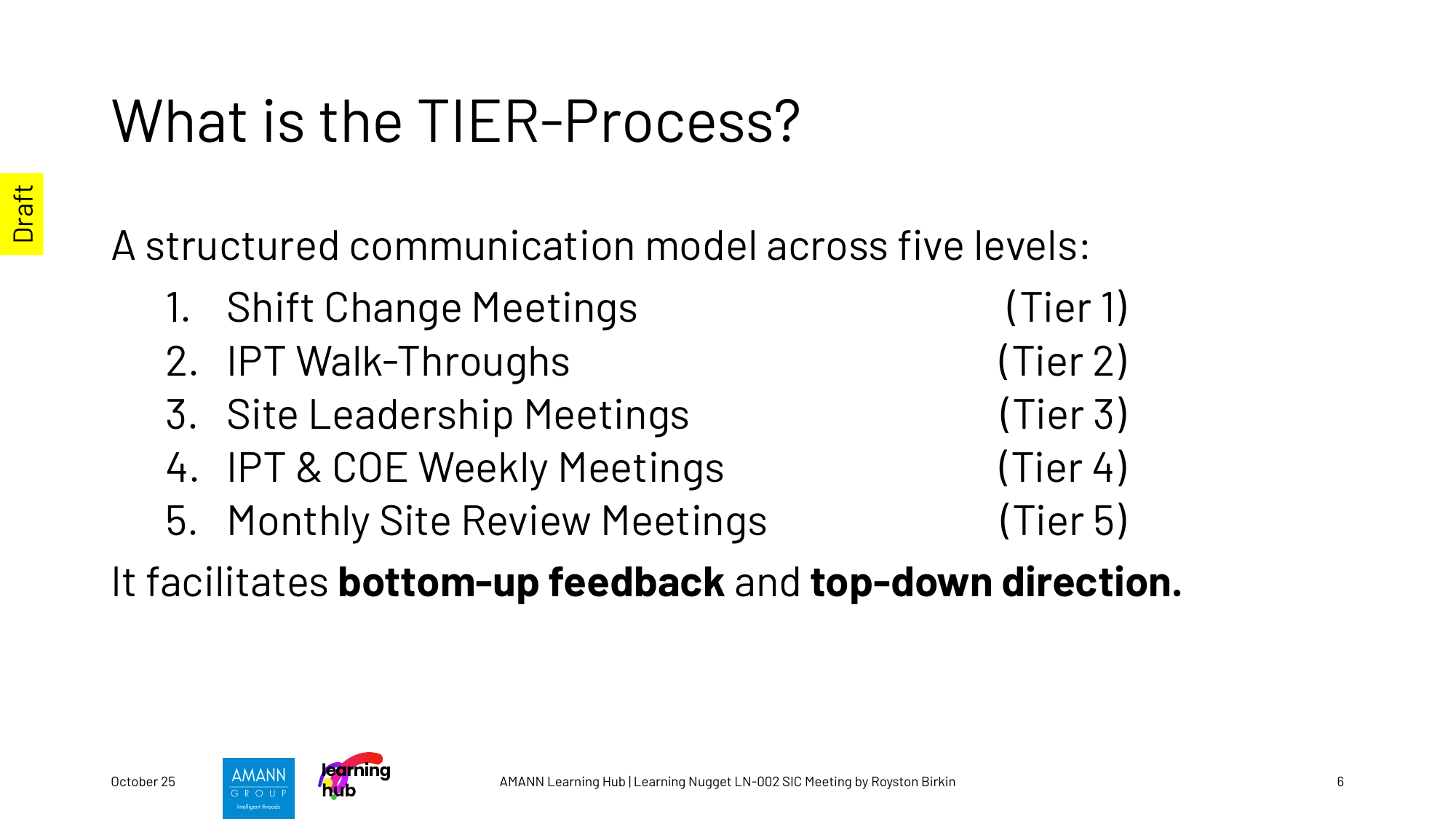

# What is the TIER-Process?
A structured communication model across five levels:
Shift Change Meetings	(Tier 1)
IPT Walk-Throughs	(Tier 2)
Site Leadership Meetings	(Tier 3)
IPT & COE Weekly Meetings	(Tier 4)
Monthly Site Review Meetings	(Tier 5)
It facilitates bottom-up feedback and top-down direction.
October 25
AMANN Learning Hub | Learning Nugget LN-002 SIC Meeting by Royston Birkin
6